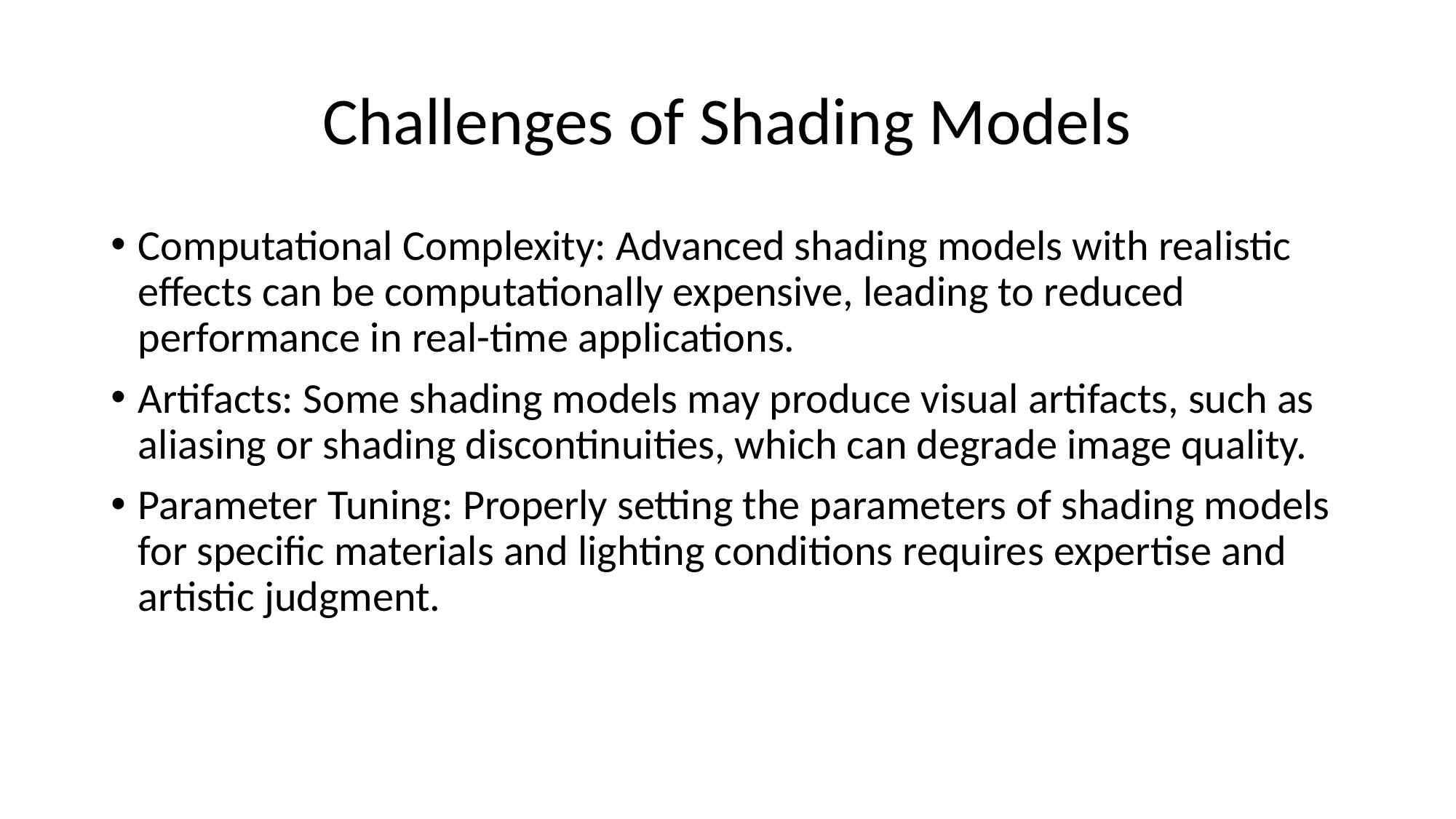

# Challenges of Shading Models
Computational Complexity: Advanced shading models with realistic effects can be computationally expensive, leading to reduced performance in real-time applications.
Artifacts: Some shading models may produce visual artifacts, such as aliasing or shading discontinuities, which can degrade image quality.
Parameter Tuning: Properly setting the parameters of shading models for specific materials and lighting conditions requires expertise and artistic judgment.